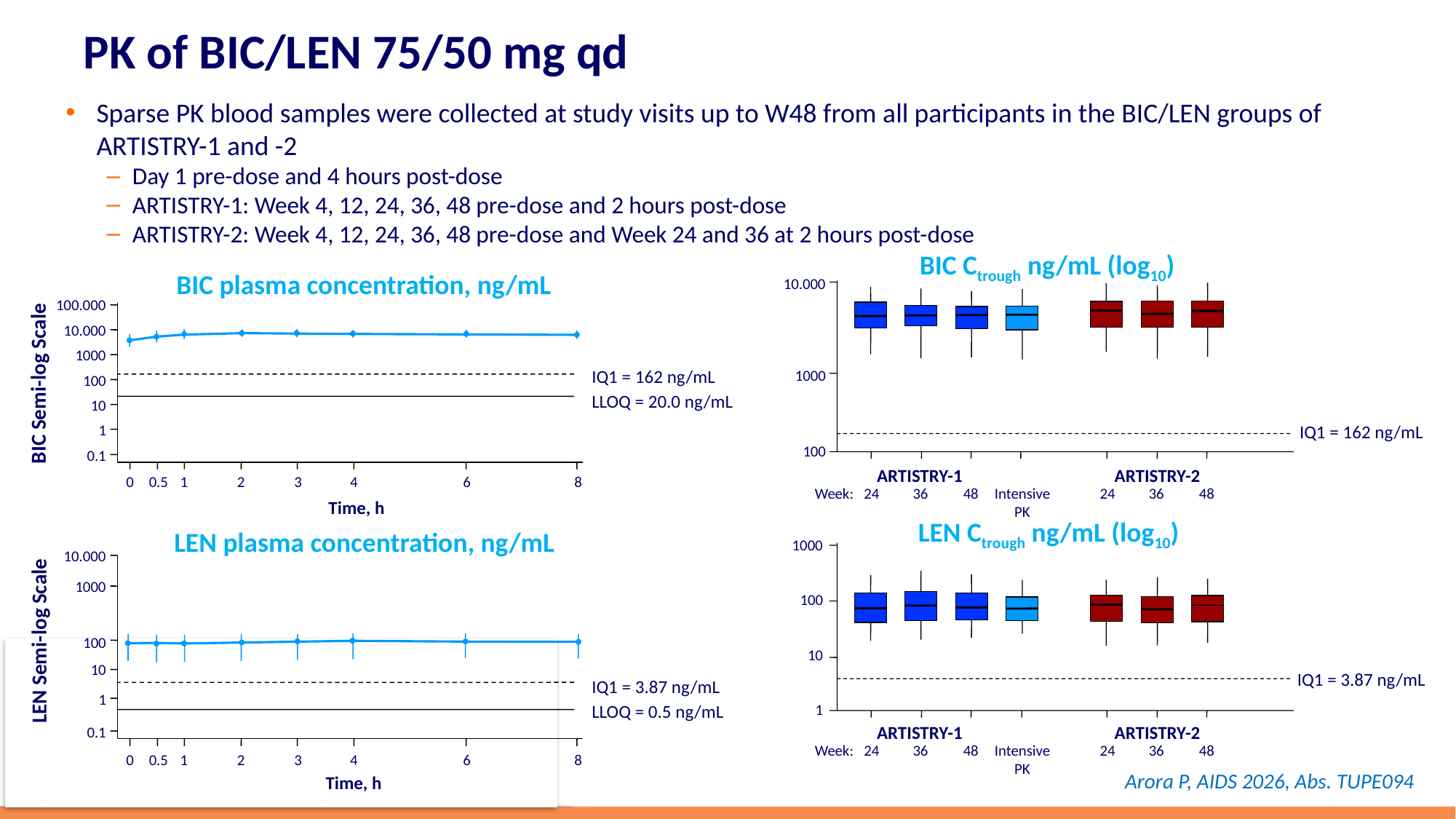

# PK of BIC/LEN 75/50 mg qd
Sparse PK blood samples were collected at study visits up to W48 from all participants in the BIC/LEN groups of ARTISTRY-1 and -2
Day 1 pre-dose and 4 hours post-dose
ARTISTRY-1: Week 4, 12, 24, 36, 48 pre-dose and 2 hours post-dose
ARTISTRY-2: Week 4, 12, 24, 36, 48 pre-dose and Week 24 and 36 at 2 hours post-dose
BIC Ctrough ng/mL (log10)
BIC plasma concentration, ng/mL
10.000

1000
IQ1 = 162 ng/mL
100
ARTISTRY-1
ARTISTRY-2
Week:
24
36
48
24
36
48
100.000

10.000
1000
IQ1 = 162 ng/mL
BIC Semi-log Scale
100
LLOQ = 20.0 ng/mL
10
1
0.1
0
0.5
1
2
3
4
6
8
Time, h
Intensive
PK
LEN Ctrough ng/mL (log10)
LEN plasma concentration, ng/mL
1000

100
10
IQ1 = 3.87 ng/mL
1
ARTISTRY-1
ARTISTRY-2
Week:
24
36
48
Intensive
PK
24
36
48
10.000

1000
LEN Semi-log Scale
100
10
IQ1 = 3.87 ng/mL
1
LLOQ = 0.5 ng/mL
0.1
0
0.5
1
2
3
4
6
8
Time, h
Arora P, AIDS 2026, Abs. TUPE094